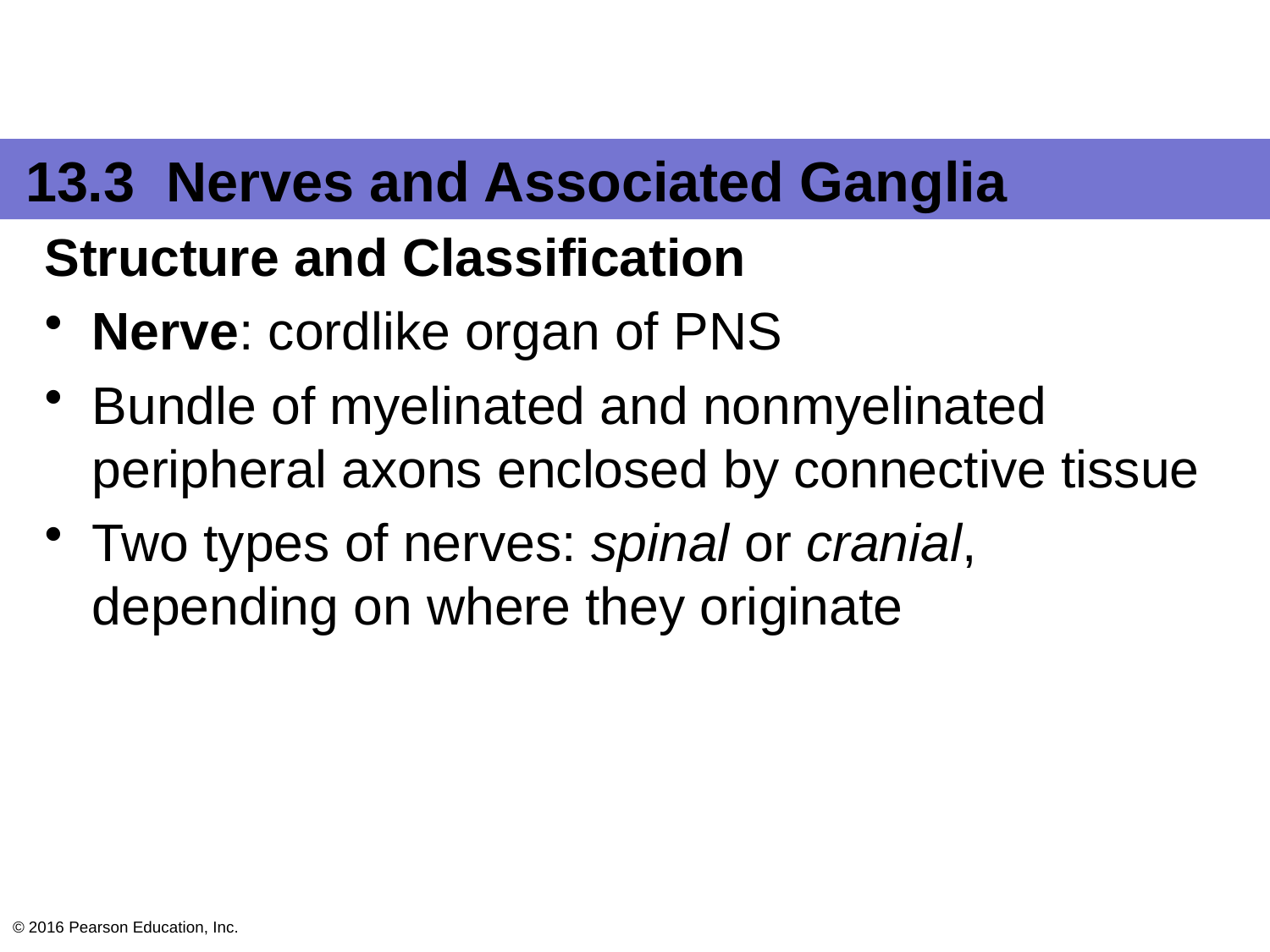

#
13.3  Nerves and Associated Ganglia
Structure and Classification
Nerve: cordlike organ of PNS
Bundle of myelinated and nonmyelinated peripheral axons enclosed by connective tissue
Two types of nerves: spinal or cranial, depending on where they originate
© 2016 Pearson Education, Inc.